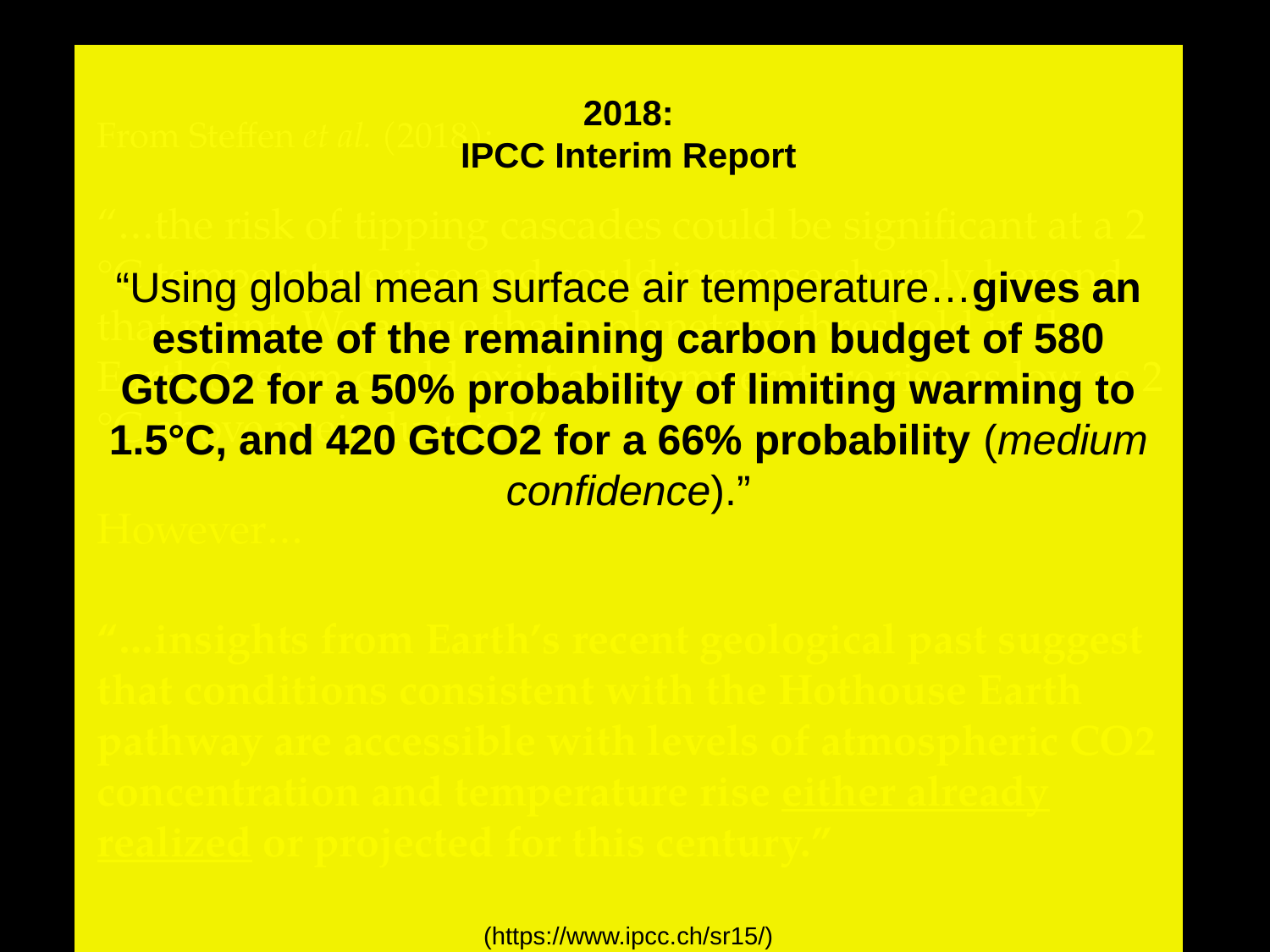

2018:
IPCC Interim Report

“Using global mean surface air temperature…gives an estimate of the remaining carbon budget of 580 GtCO2 for a 50% probability of limiting warming to 1.5°C, and 420 GtCO2 for a 66% probability (medium confidence).”

(https://www.ipcc.ch/sr15/)

From Steffen et al. (2018):

“…the risk of tipping cascades could be significant at a 2 °C temperature rise and could increase sharply beyond that point. We argue that a planetary threshold in the Earth System could exist at a temperature rise as low as 2 °C above preindustrial.”

However…

“…insights from Earth’s recent geological past suggest that conditions consistent with the Hothouse Earth pathway are accessible with levels of atmospheric CO2 concentration and temperature rise either already realized or projected for this century.”